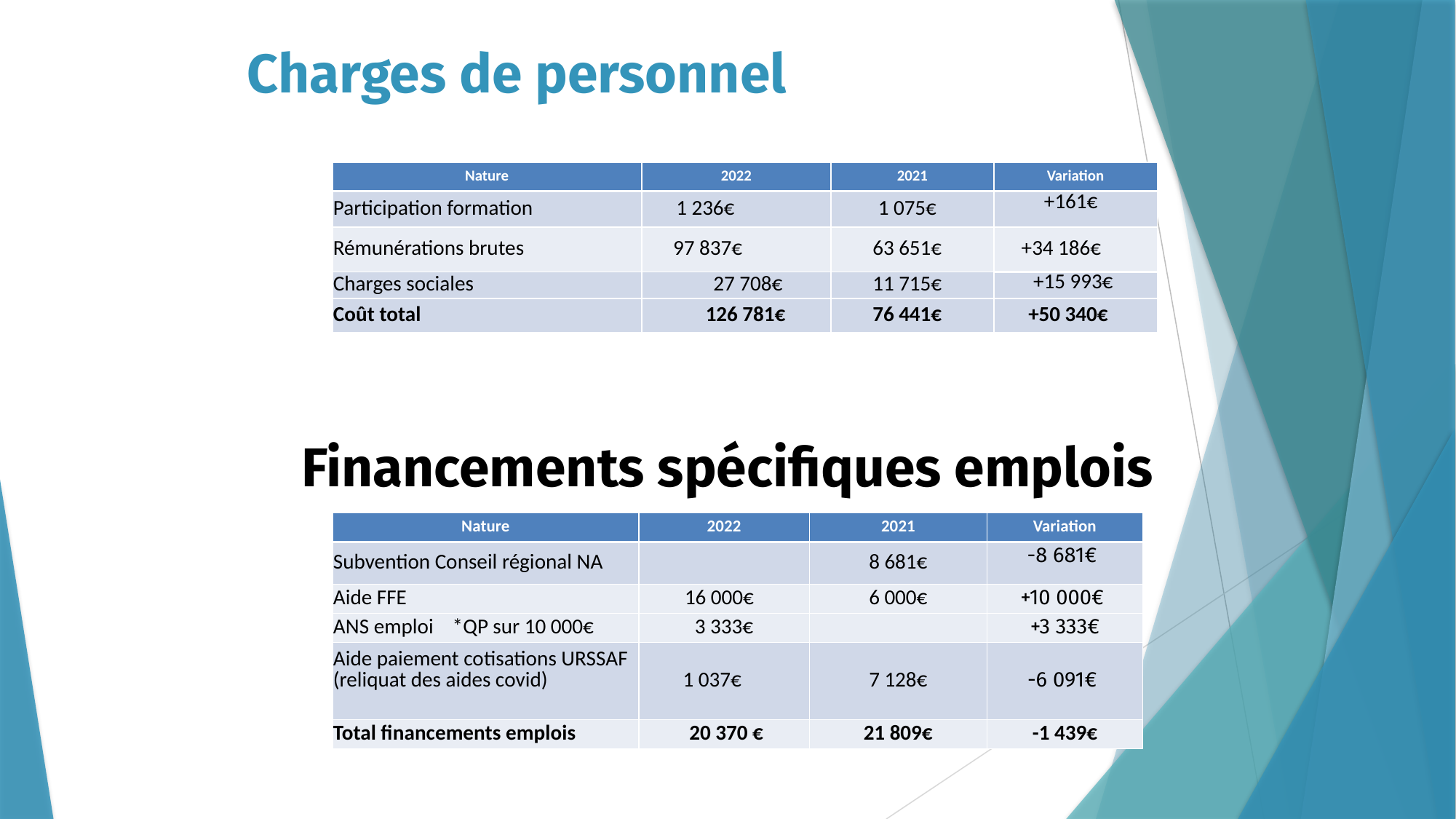

# Charges de personnel
| Nature | 2022 | 2021 | Variation |
| --- | --- | --- | --- |
| Participation formation | 1 236€ | 1 075€ | +161€ |
| Rémunérations brutes | 97 837€ | 63 651€ | +34 186€ |
| Charges sociales | 27 708€ | 11 715€ | +15 993€ |
| Coût total | 126 781€ | 76 441€ | +50 340€ |
Financements spécifiques emplois
| Nature | 2022 | 2021 | Variation |
| --- | --- | --- | --- |
| Subvention Conseil régional NA |  | 8 681€ | -8 681€ |
| Aide FFE | 16 000€ | 6 000€ | +10 000€ |
| ANS emploi \*QP sur 10 000€ | 3 333€ |  | +3 333€ |
| Aide paiement cotisations URSSAF (reliquat des aides covid) | 1 037€ | 7 128€ | -6 091€ |
| Total financements emplois | 20 370 € | 21 809€ | -1 439€ |
|  |  |  |  |